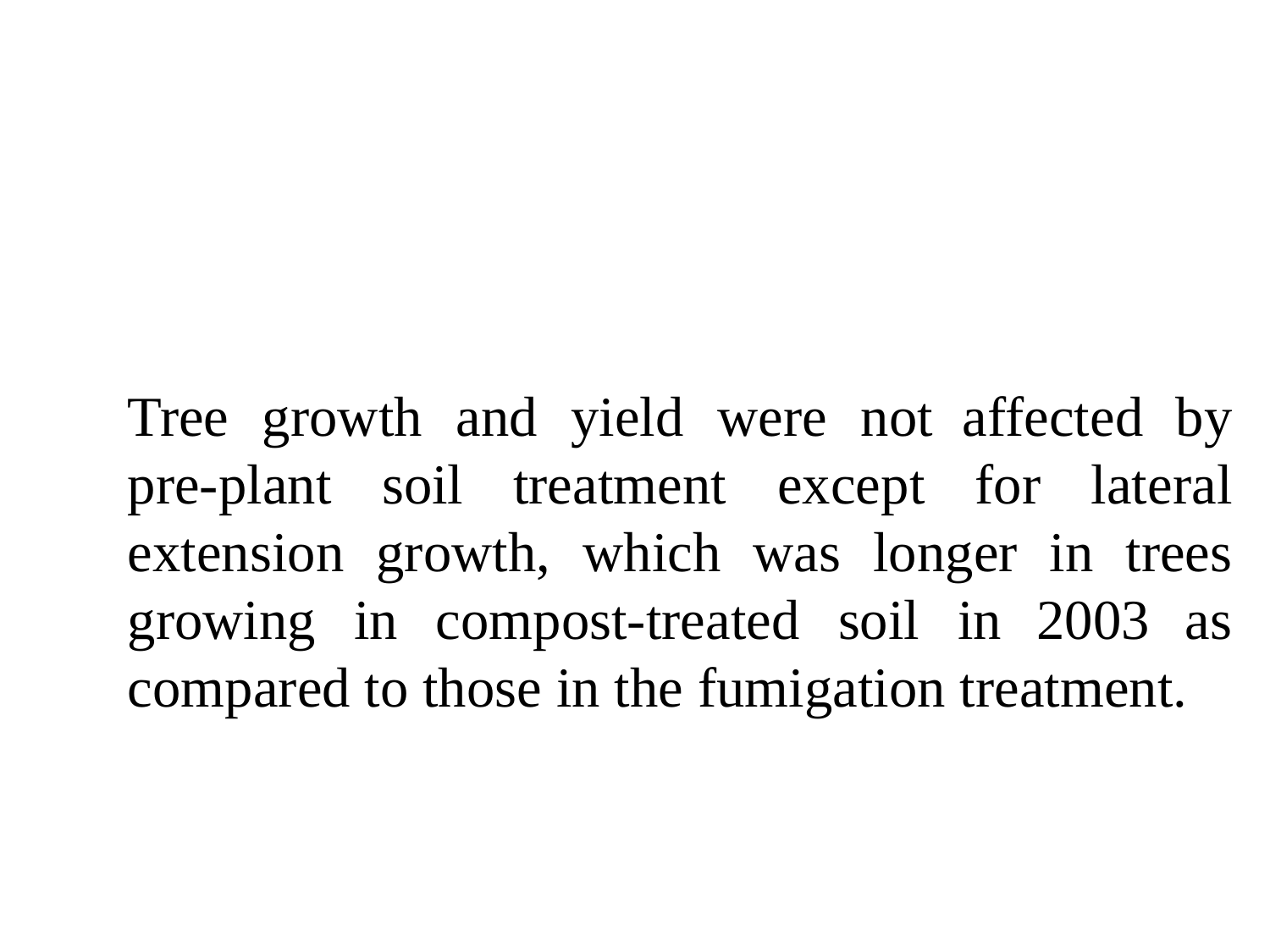

Tree growth and yield were not affected by pre-plant soil treatment except for lateral extension growth, which was longer in trees growing in compost-treated soil in 2003 as compared to those in the fumigation treatment.